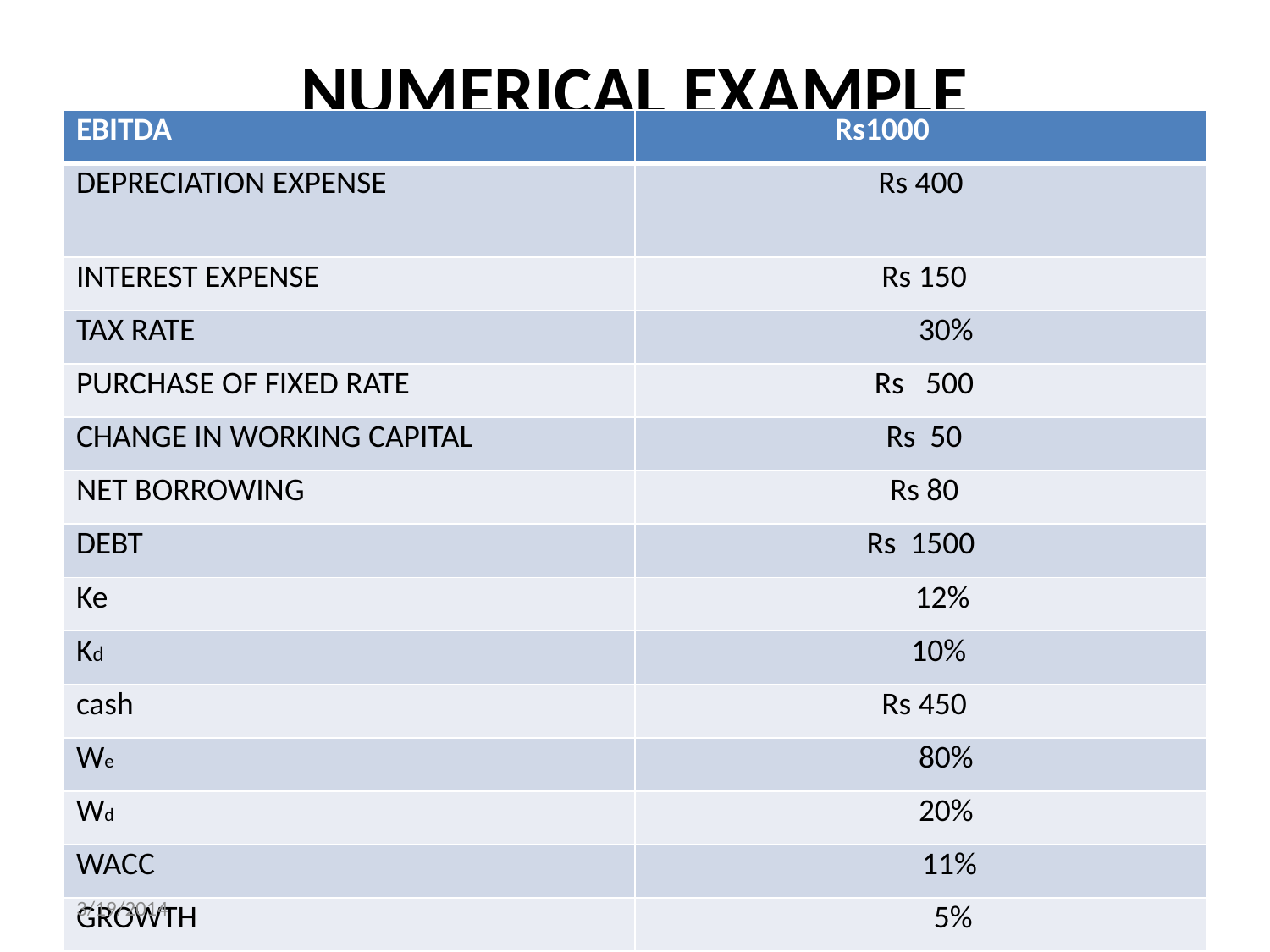

# NUMERICAL EXAMPLE
| EBITDA | Rs1000 |
| --- | --- |
| DEPRECIATION EXPENSE | Rs 400 |
| INTEREST EXPENSE | Rs 150 |
| TAX RATE | 30% |
| PURCHASE OF FIXED RATE | Rs 500 |
| CHANGE IN WORKING CAPITAL | Rs 50 |
| NET BORROWING | Rs 80 |
| DEBT | Rs 1500 |
| Ke | 12% |
| Kd | 10% |
| cash | Rs 450 |
| We | 80% |
| Wd | 20% |
| WACC | 11% |
| GROWTH | 5% |
3/19/2014
Dr.Amit Bagga Chartered Accountant, Cost Accountant,amitbaggaus@gmail.com
30